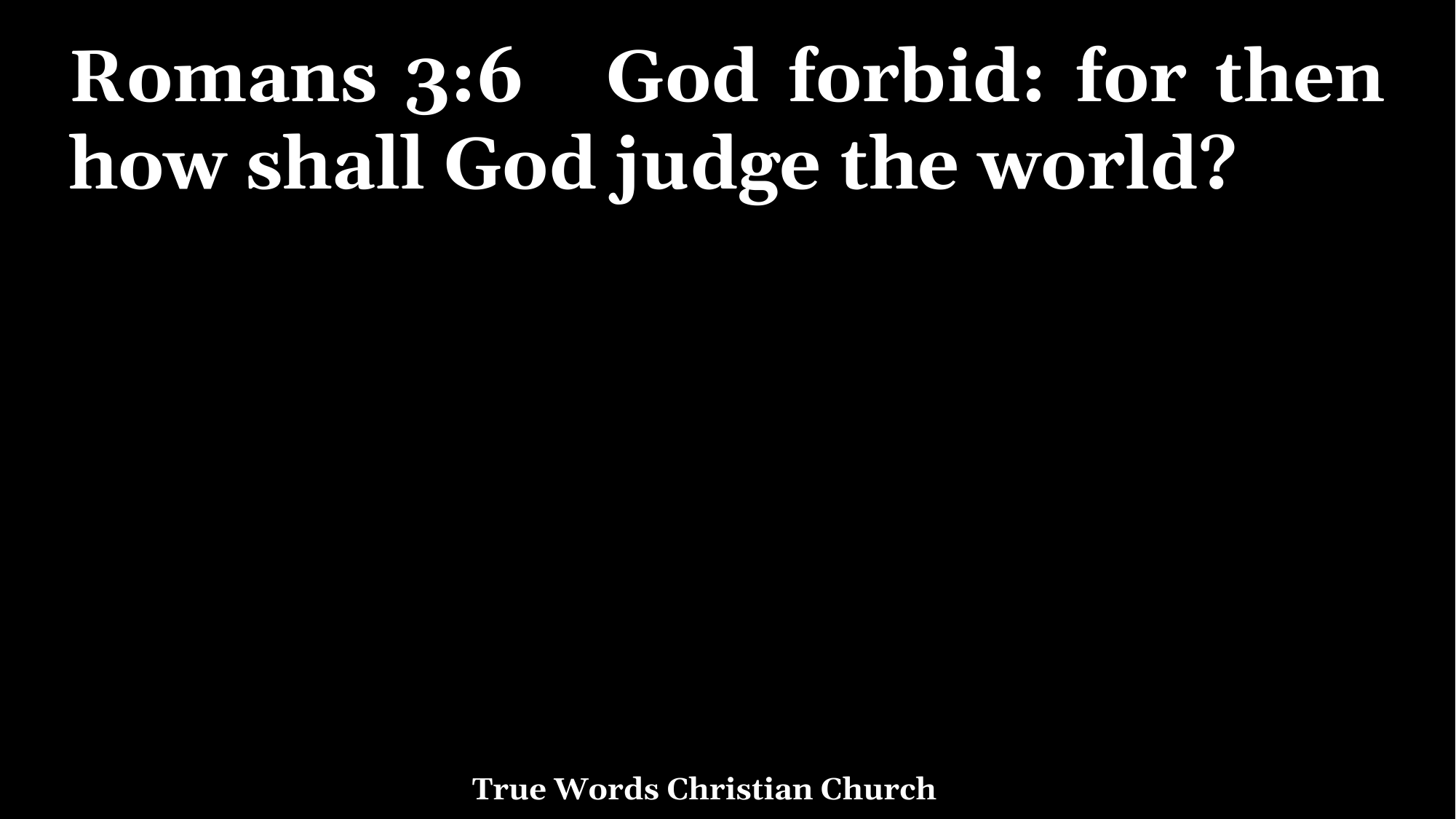

Romans 3:6   God forbid: for then how shall God judge the world?
True Words Christian Church